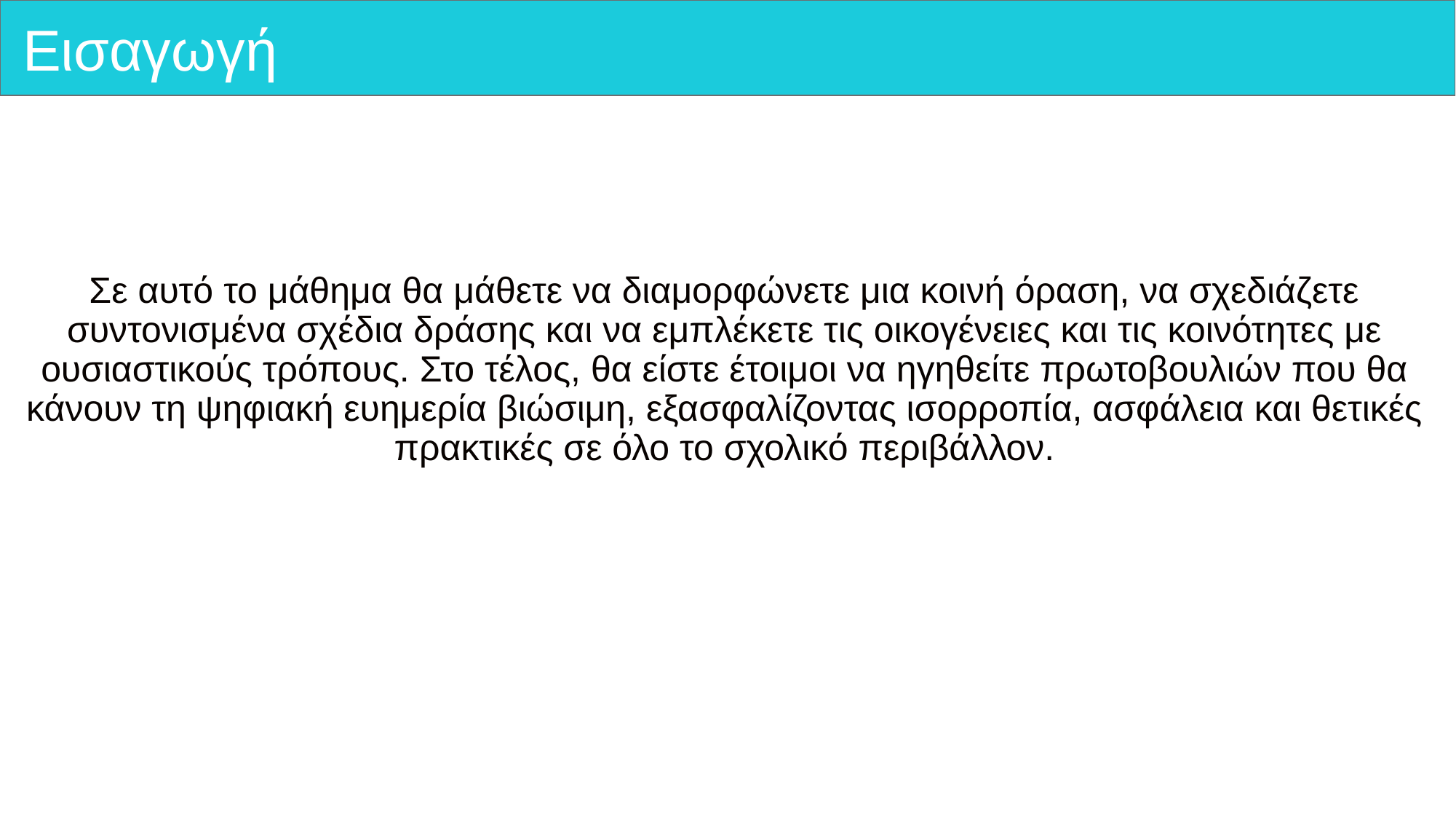

# Εισαγωγή
Σε αυτό το μάθημα θα μάθετε να διαμορφώνετε μια κοινή όραση, να σχεδιάζετε συντονισμένα σχέδια δράσης και να εμπλέκετε τις οικογένειες και τις κοινότητες με ουσιαστικούς τρόπους. Στο τέλος, θα είστε έτοιμοι να ηγηθείτε πρωτοβουλιών που θα κάνουν τη ψηφιακή ευημερία βιώσιμη, εξασφαλίζοντας ισορροπία, ασφάλεια και θετικές πρακτικές σε όλο το σχολικό περιβάλλον.